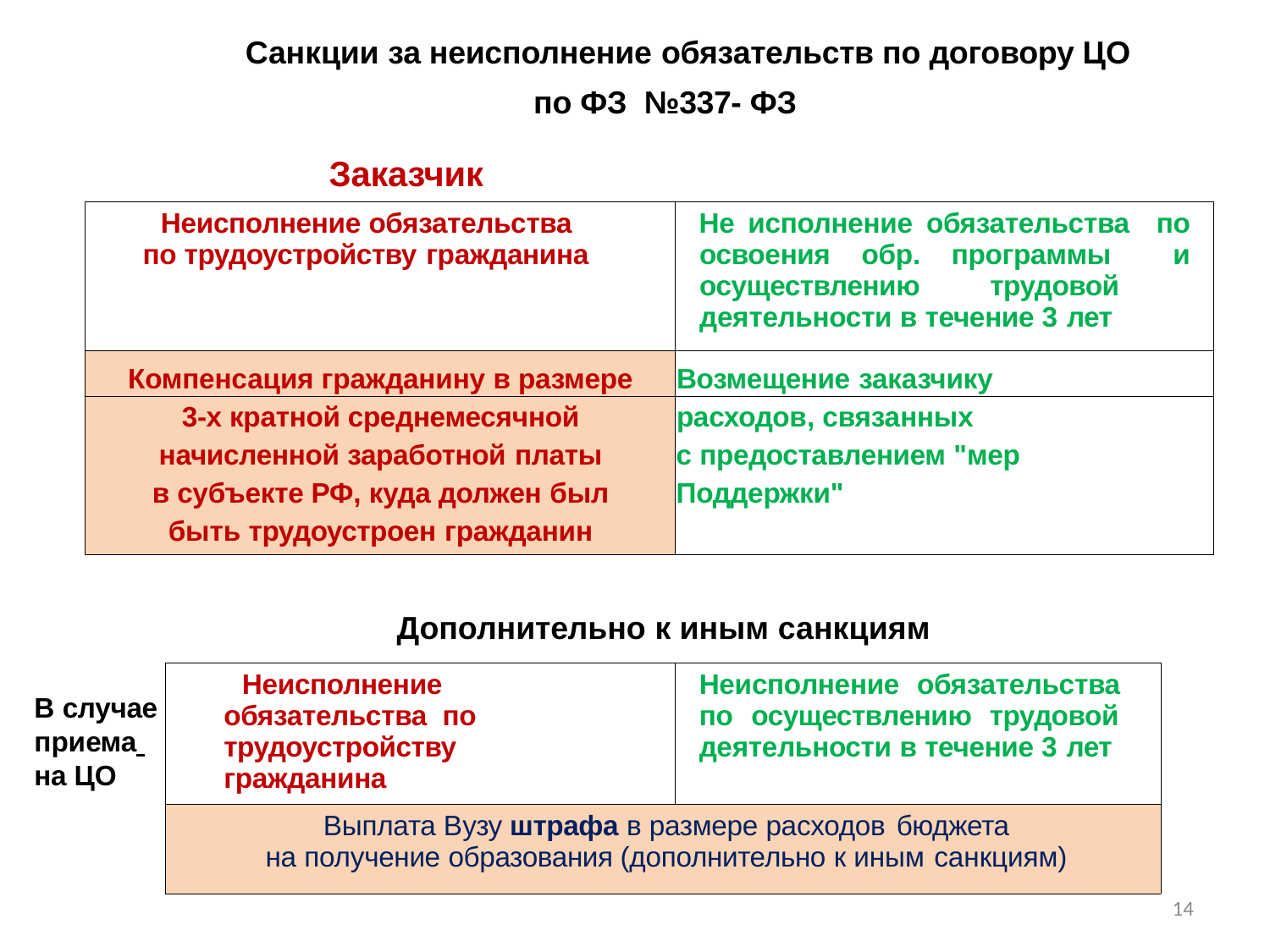

Прием в вузы
                         Санкции за неисполнение обязательств по договору ЦО
				по ФЗ  №337- ФЗ
Заказчик	Гражданин
| Неисполнение обязательства по трудоустройству гражданина | Не исполнение обязательства по освоения обр. программы и осуществлению трудовой деятельности в течение 3 лет |
| --- | --- |
| Компенсация гражданину в размере | Возмещение заказчику |
| 3-х кратной среднемесячной | расходов, связанных |
| начисленной заработной платы | с предоставлением "мер |
| в субъекте РФ, куда должен был | Поддержки" |
| быть трудоустроен гражданин |  |
Дополнительно к иным санкциям
| Неисполнение обязательства по трудоустройству гражданина | Неисполнение обязательства по осуществлению трудовой деятельности в течение 3 лет |
| --- | --- |
| Выплата Вузу штрафа в размере расходов бюджета на получение образования (дополнительно к иным санкциям) |  |
В случае приема  на ЦО
14